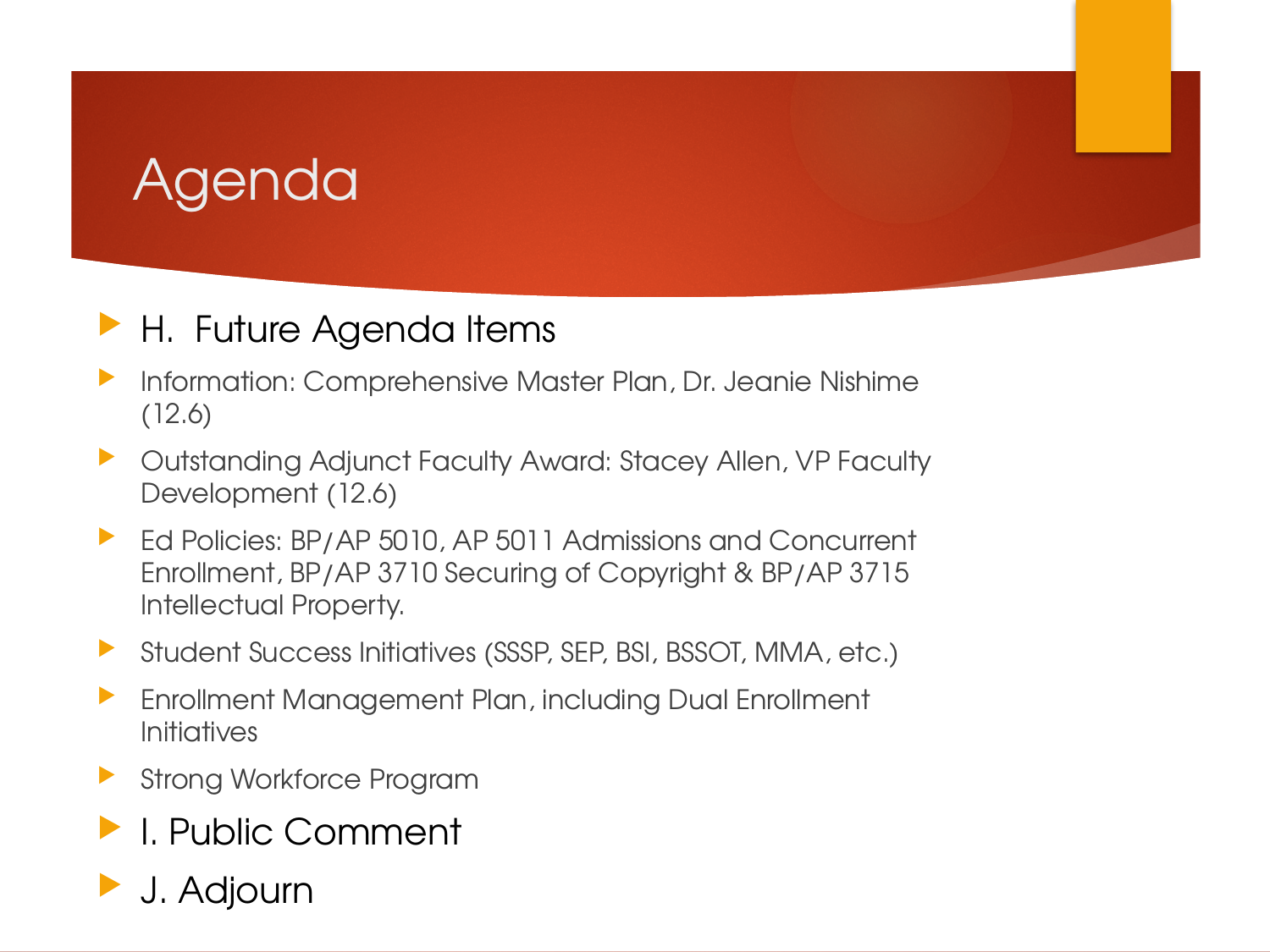

# Agenda
H.  Future Agenda Items
Information: Comprehensive Master Plan, Dr. Jeanie Nishime (12.6)
Outstanding Adjunct Faculty Award: Stacey Allen, VP Faculty Development (12.6)
Ed Policies: BP/AP 5010, AP 5011 Admissions and Concurrent Enrollment, BP/AP 3710 Securing of Copyright & BP/AP 3715 Intellectual Property.
Student Success Initiatives (SSSP, SEP, BSI, BSSOT, MMA, etc.)
Enrollment Management Plan, including Dual Enrollment Initiatives
Strong Workforce Program
I. Public Comment
J. Adjourn